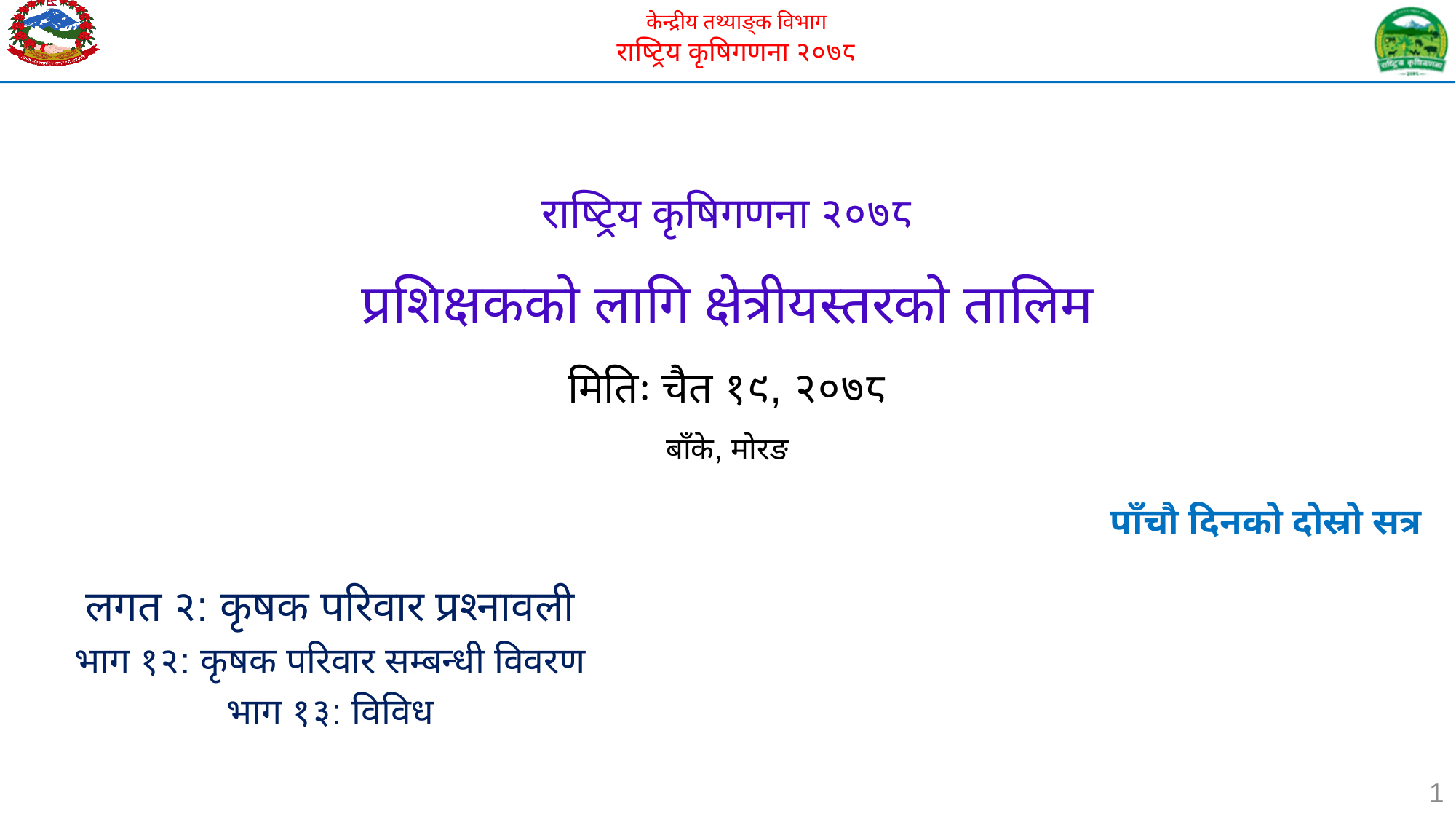

राष्ट्रिय कृषिगणना २०७८
प्रशिक्षकको लागि क्षेत्रीयस्तरको तालिम
मितिः चैत १९, २०७८
बाँके, मोरङ
 पाँचौ दिनको दोस्रो सत्र
लगत २: कृषक परिवार प्रश्नावली
भाग १२: कृषक परिवार सम्बन्धी विवरण
भाग १३: विविध
1